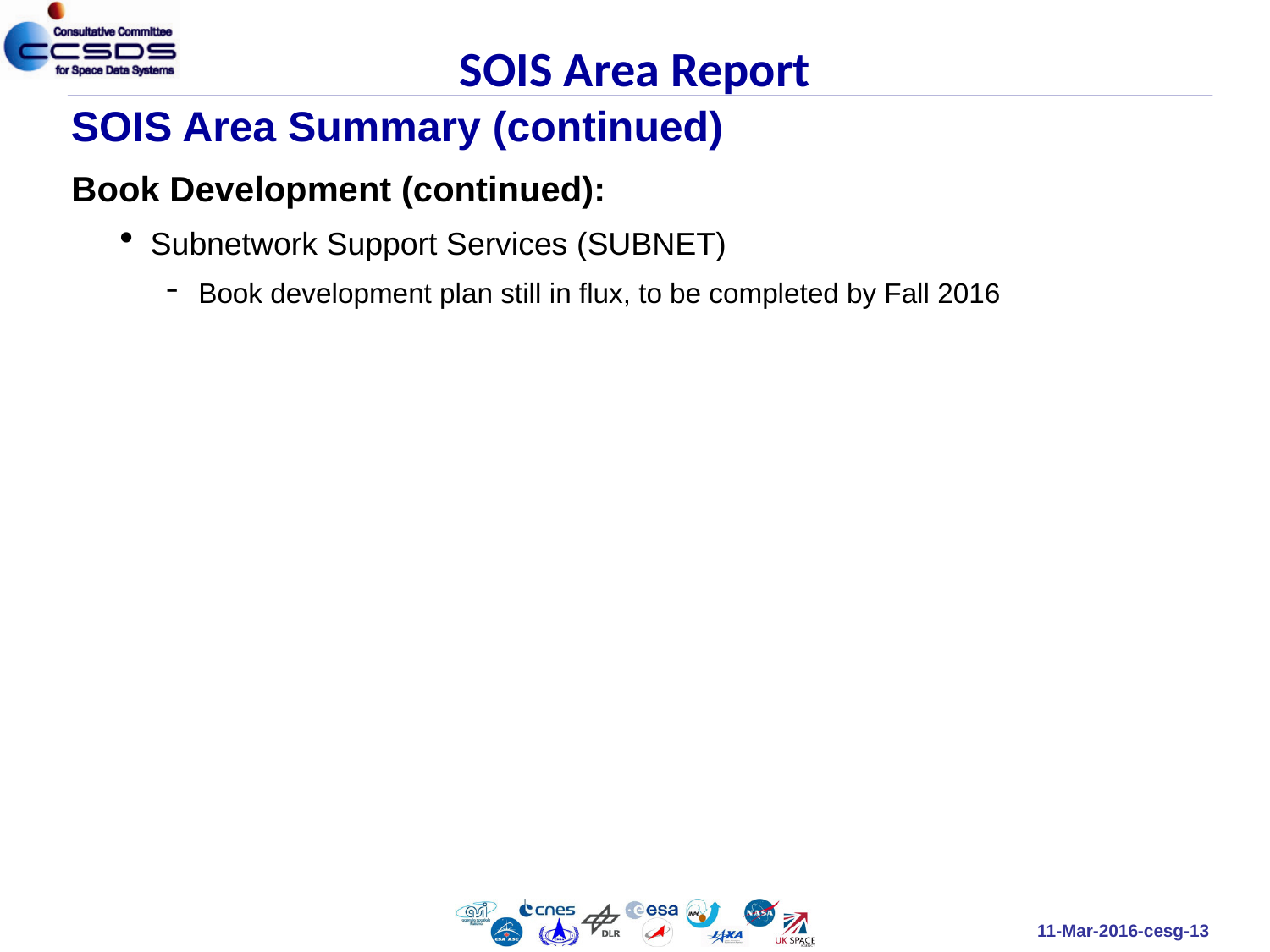

# SOIS Area Report
SOIS Area Summary (continued)
Book Development (continued):
Subnetwork Support Services (SUBNET)
Book development plan still in flux, to be completed by Fall 2016